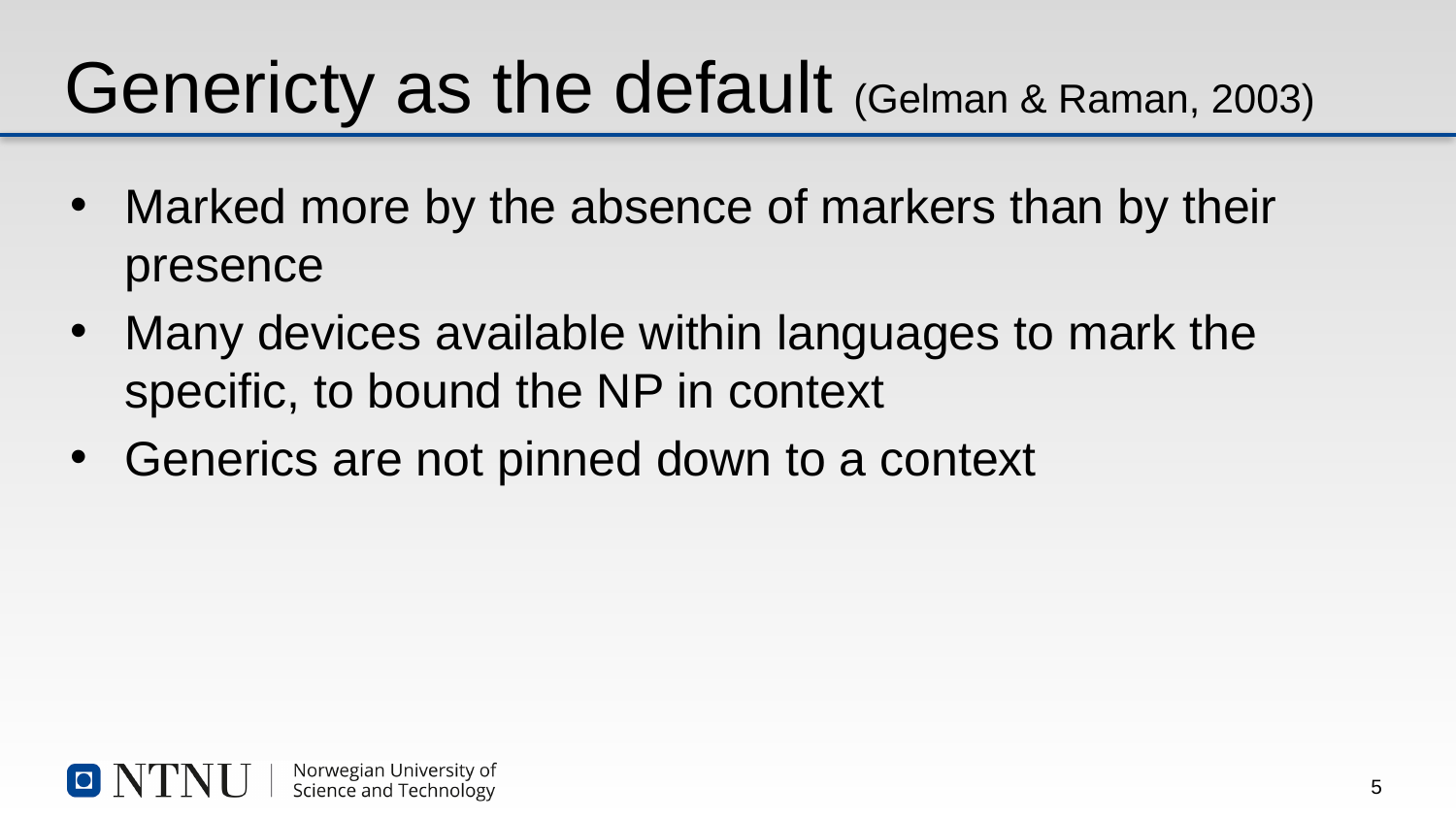

# Genericty as the default (Gelman & Raman, 2003)
Marked more by the absence of markers than by their presence
Many devices available within languages to mark the specific, to bound the NP in context
Generics are not pinned down to a context